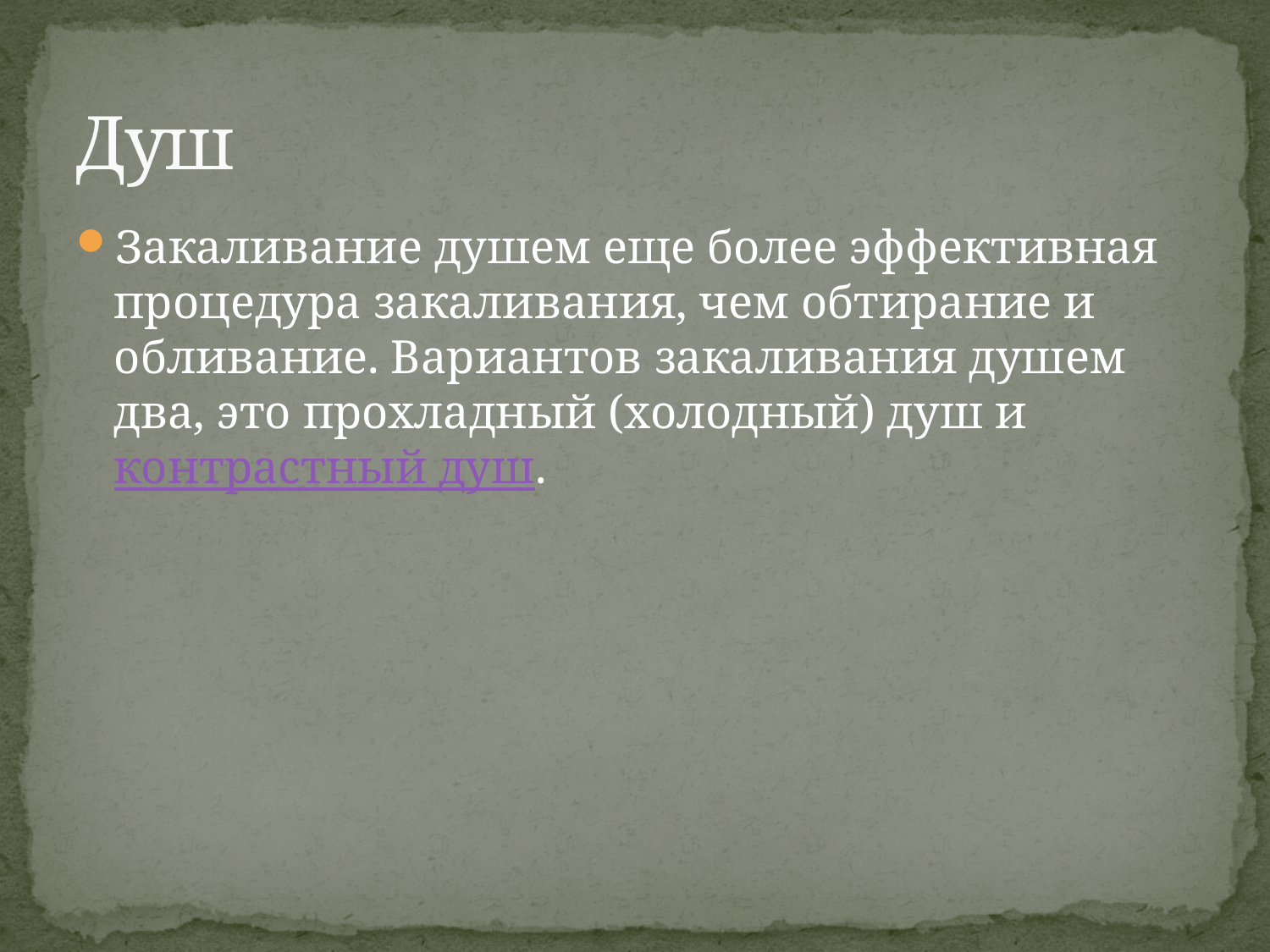

# Душ
Закаливание душем еще более эффективная процедура закаливания, чем обтирание и обливание. Вариантов закаливания душем два, это прохладный (холодный) душ и контрастный душ.